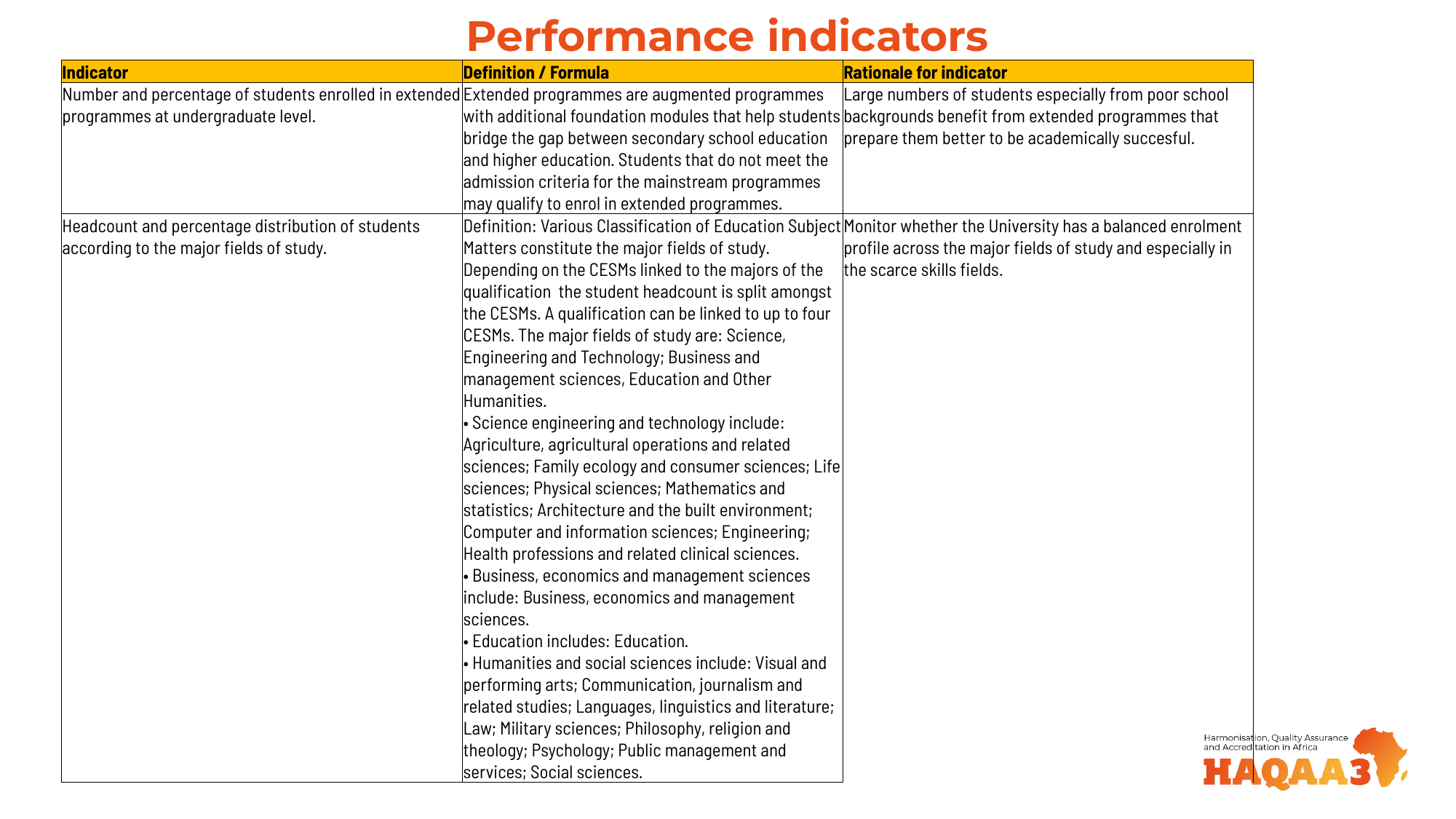

# Performance indicators
| Indicator | Definition / Formula | Rationale for indicator |
| --- | --- | --- |
| Number and percentage of students enrolled in extended programmes at undergraduate level. | Extended programmes are augmented programmes with additional foundation modules that help students bridge the gap between secondary school education and higher education. Students that do not meet the admission criteria for the mainstream programmes may qualify to enrol in extended programmes. | Large numbers of students especially from poor school backgrounds benefit from extended programmes that prepare them better to be academically succesful. |
| Headcount and percentage distribution of students according to the major fields of study. | Definition: Various Classification of Education Subject Matters constitute the major fields of study. Depending on the CESMs linked to the majors of the qualification the student headcount is split amongst the CESMs. A qualification can be linked to up to four CESMs. The major fields of study are: Science, Engineering and Technology; Business and management sciences, Education and Other Humanities. • Science engineering and technology include: Agriculture, agricultural operations and related sciences; Family ecology and consumer sciences; Life sciences; Physical sciences; Mathematics and statistics; Architecture and the built environment; Computer and information sciences; Engineering; Health professions and related clinical sciences. • Business, economics and management sciences include: Business, economics and management sciences. • Education includes: Education. • Humanities and social sciences include: Visual and performing arts; Communication, journalism and related studies; Languages, linguistics and literature; Law; Military sciences; Philosophy, religion and theology; Psychology; Public management and services; Social sciences. | Monitor whether the University has a balanced enrolment profile across the major fields of study and especially in the scarce skills fields. |